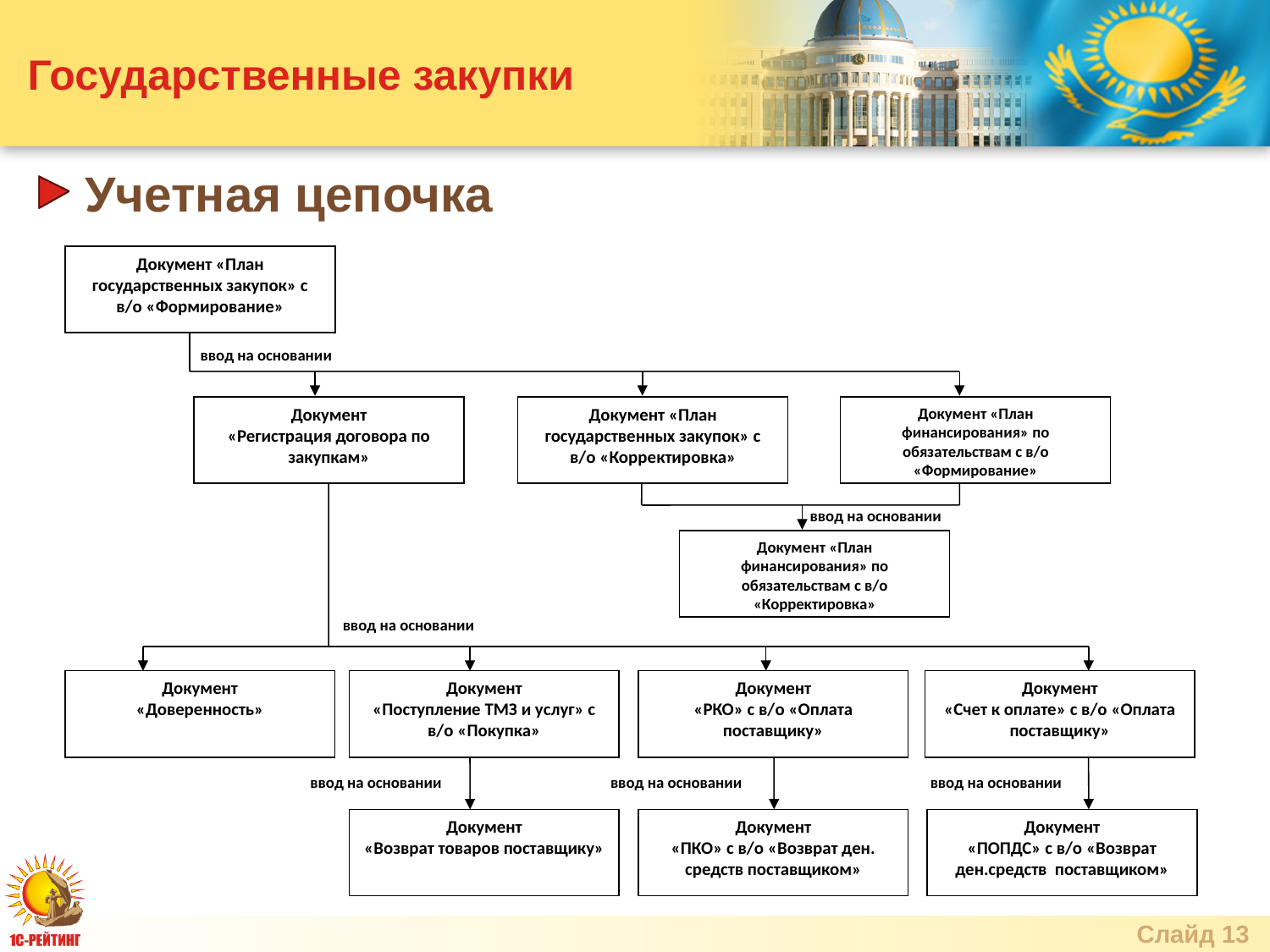

# Государственные закупки
Учетная цепочка
Документ «План государственных закупок» с в/о «Формирование»
ввод на основании
Документ
«Регистрация договора по закупкам»
Документ «План государственных закупок» с в/о «Корректировка»
Документ «План финансирования» по обязательствам с в/о «Формирование»
ввод на основании
Документ «План финансирования» по обязательствам с в/о «Корректировка»
ввод на основании
Документ
«Доверенность»
Документ
«Поступление ТМЗ и услуг» с в/о «Покупка»
Документ
«РКО» с в/о «Оплата поставщику»
Документ
«Счет к оплате» с в/о «Оплата поставщику»
ввод на основании
ввод на основании
ввод на основании
Документ
«Возврат товаров поставщику»
Документ
«ПКО» с в/о «Возврат ден. средств поставщиком»
Документ
«ПОПДС» с в/о «Возврат ден.средств  поставщиком»
Слайд 13